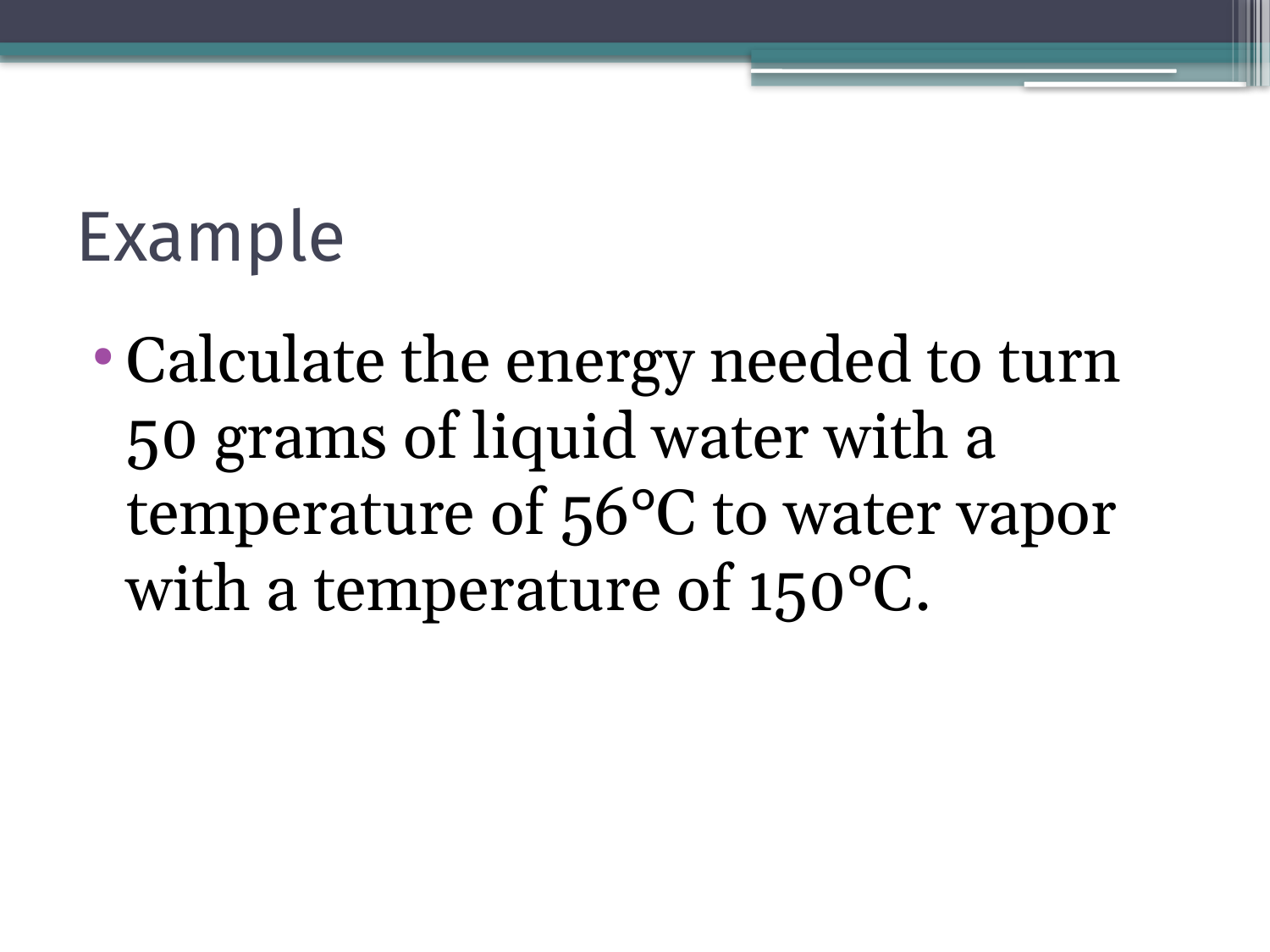

# Example
Calculate the energy needed to turn 50 grams of liquid water with a temperature of 56°C to water vapor with a temperature of 150°C.